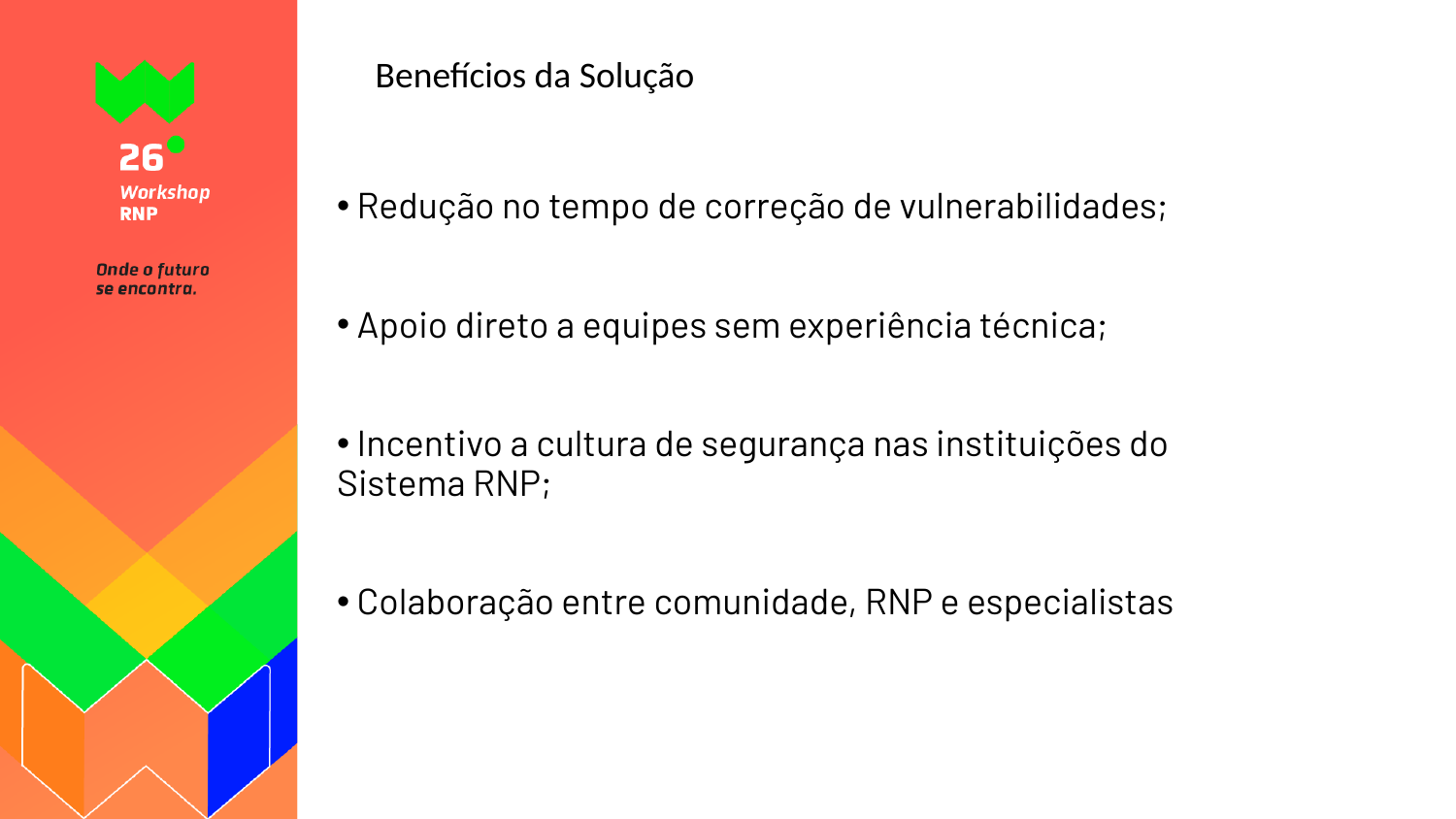

Benefícios da Solução
 Redução no tempo de correção de vulnerabilidades;

 Apoio direto a equipes sem experiência técnica;

 Incentivo a cultura de segurança nas instituições do Sistema RNP;

 Colaboração entre comunidade, RNP e especialistas